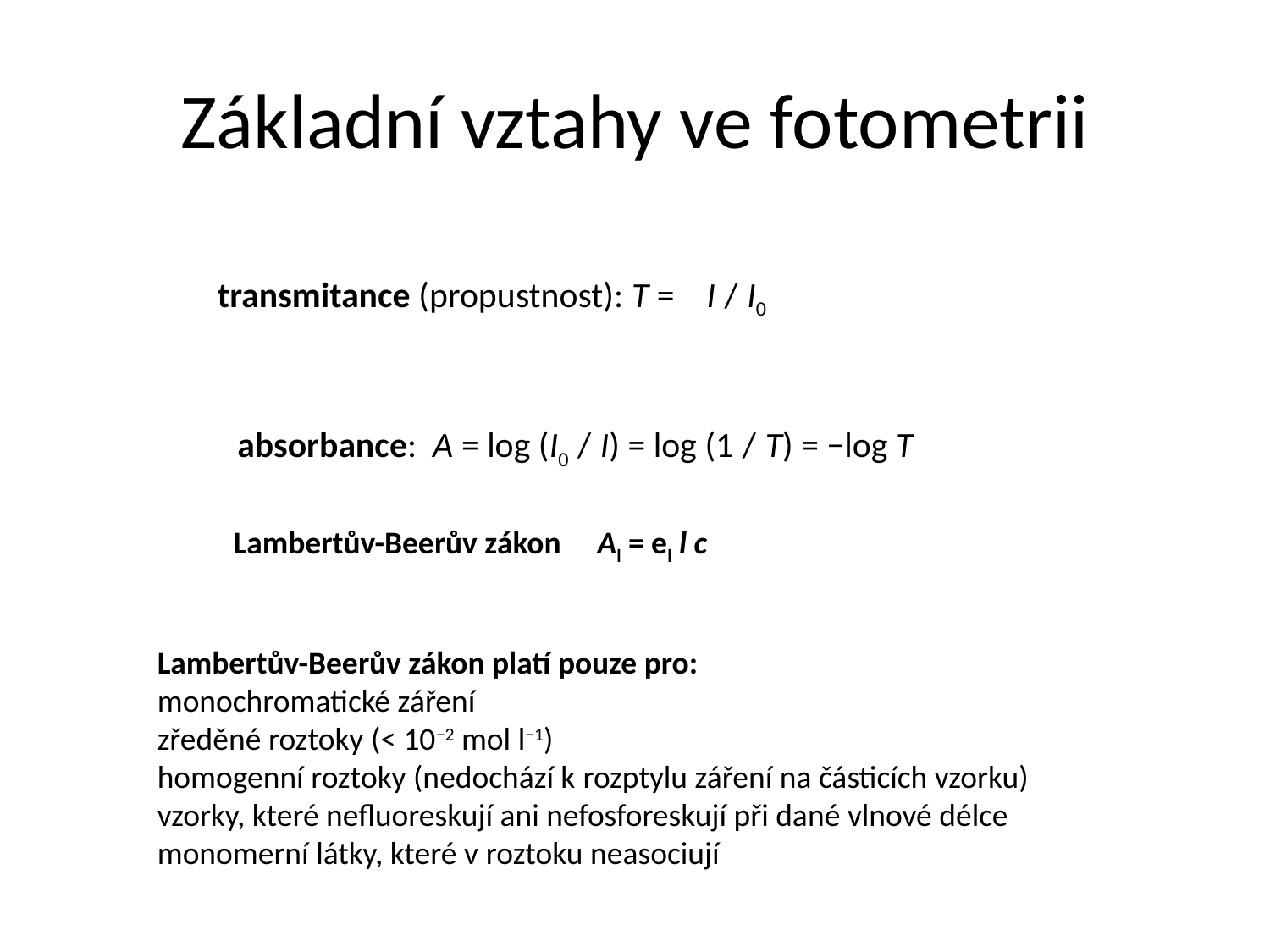

# Základní vztahy ve fotometrii
transmitance (propustnost): T =    I / I0
absorbance:  A = log (I0 / I) = log (1 / T) = −log T
Lambertův-Beerův zákon     Al = el l c

Lambertův-Beerův zákon platí pouze pro:
monochromatické záření
zředěné roztoky (< 10−2 mol l−1)
homogenní roztoky (nedochází k rozptylu záření na částicích vzorku)
vzorky, které nefluoreskují ani nefosforeskují při dané vlnové délce
monomerní látky, které v roztoku neasociují